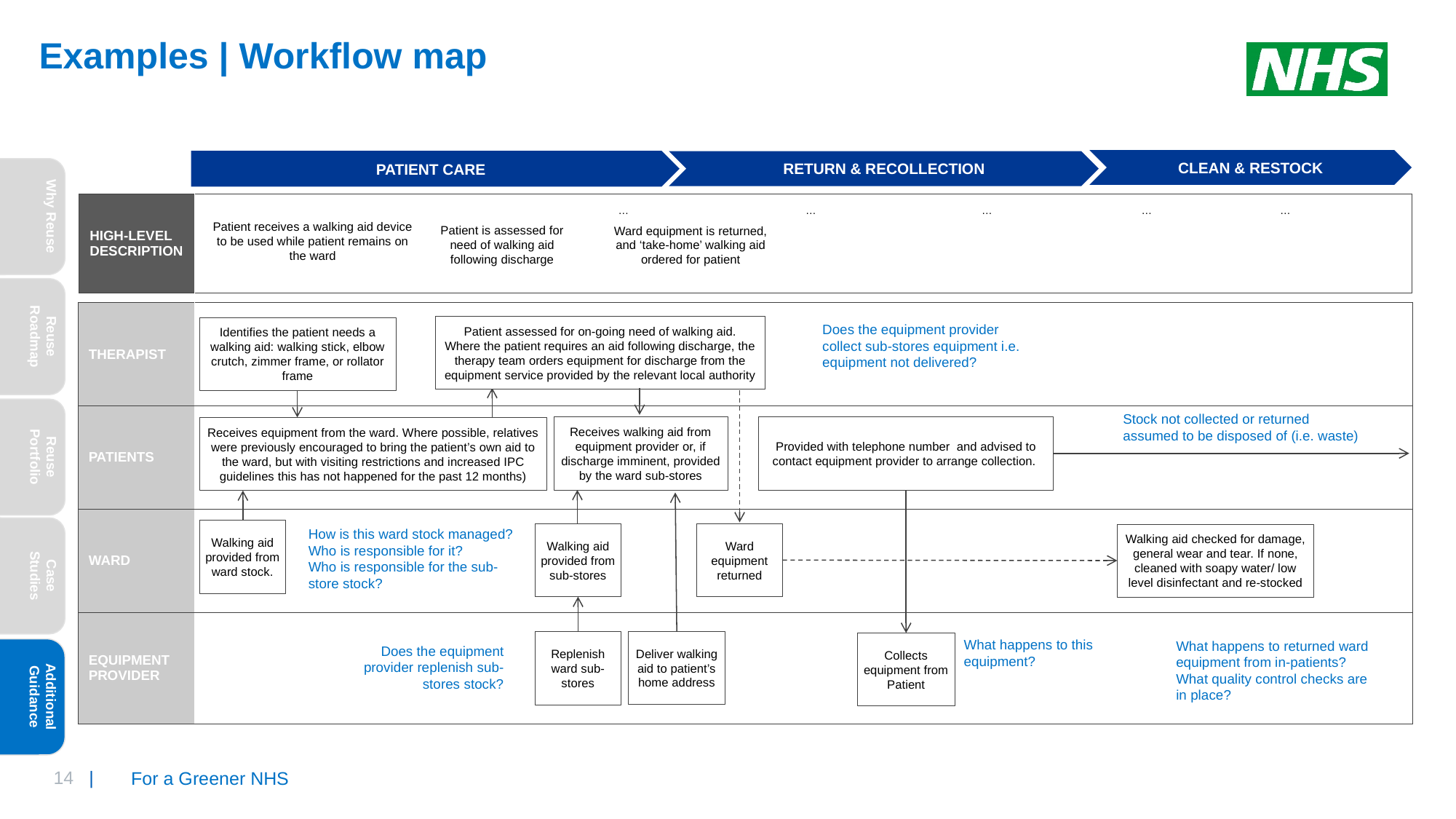

# Examples | Workflow map
CLEAN & RESTOCK
PATIENT CARE
RETURN & RECOLLECTION
Why Reuse
| HIGH-LEVEL DESCRIPTION |  |
| --- | --- |
…
…
…
…
…

Patient receives a walking aid device to be used while patient remains on the ward
Patient is assessed for need of walking aid following discharge
Ward equipment is returned, and ‘take-home’ walking aid ordered for patient
Reuse Roadmap
| THERAPIST |  |
| --- | --- |
| PATIENTS |  |
| WARD |  |
| EQUIPMENT PROVIDER |  |
Does the equipment provider collect sub-stores equipment i.e. equipment not delivered?
Patient assessed for on-going need of walking aid. Where the patient requires an aid following discharge, the therapy team orders equipment for discharge from the equipment service provided by the relevant local authority
Identifies the patient needs a walking aid: walking stick, elbow crutch, zimmer frame, or rollator frame
Reuse Portfolio
Stock not collected or returned assumed to be disposed of (i.e. waste)
Receives walking aid from equipment provider or, if discharge imminent, provided by the ward sub-stores
Provided with telephone number  and advised to contact equipment provider to arrange collection.
Receives equipment from the ward. Where possible, relatives were previously encouraged to bring the patient’s own aid to the ward, but with visiting restrictions and increased IPC guidelines this has not happened for the past 12 months)
Case Studies
Walking aid provided from ward stock.
How is this ward stock managed?
Who is responsible for it?
Who is responsible for the sub-store stock?
Walking aid provided from sub-stores
Ward equipment returned
Walking aid checked for damage, general wear and tear. If none, cleaned with soapy water/ low level disinfectant and re-stocked
What happens to this equipment?
Deliver walking aid to patient’s home address
Replenish ward sub-stores
What happens to returned ward equipment from in-patients?
What quality control checks are in place?
Collects equipment from Patient
Does the equipment provider replenish sub-stores stock?
Additional Guidance